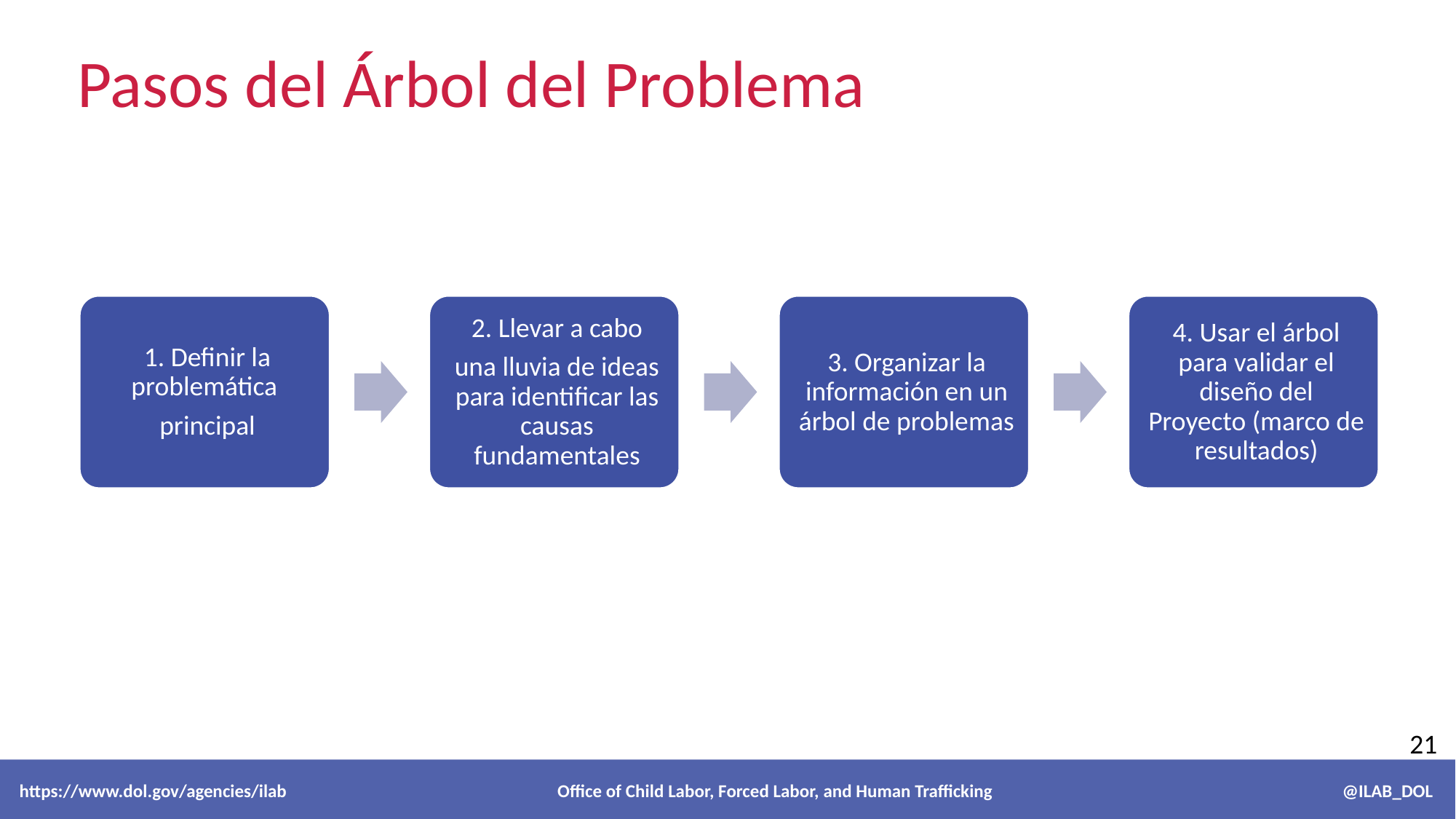

# Pasos del Árbol del Problema
1. Definir la problemática
principal

2. Llevar a cabo
una lluvia de ideas para identificar las causas fundamentales

3. Organizar la información en un árbol de problemas

4. Usar el árbol para validar el diseño del Proyecto (marco de resultados)
21
   https://www.dol.gov/agencies/ilab                                                                 Office of Child Labor, Forced Labor, and Human Trafficking                                                                                    @ILAB_DOL